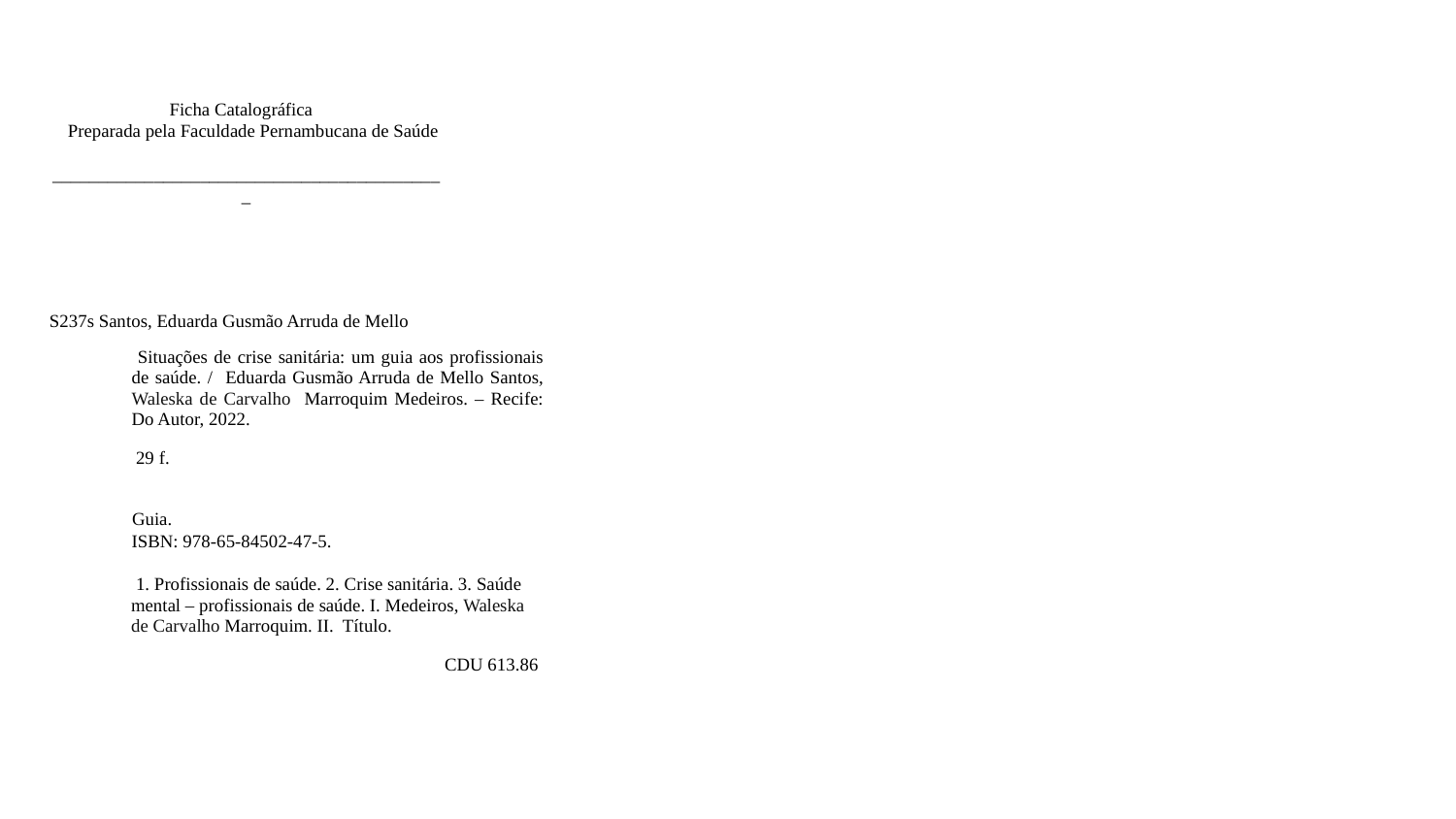

# Ficha Catalográfica
Preparada pela Faculdade Pernambucana de Saúde
  ___________________________________________
S237s Santos, Eduarda Gusmão Arruda de Mello
 Situações de crise sanitária: um guia aos profissionais de saúde. /  Eduarda Gusmão Arruda de Mello Santos, Waleska de Carvalho  Marroquim Medeiros. – Recife: Do Autor, 2022.
 29 f.
Guia.
ISBN: 978-65-84502-47-5.
 1. Profissionais de saúde. 2. Crise sanitária. 3. Saúde mental – profissionais de saúde. I. Medeiros, Waleska de Carvalho Marroquim. II.  Título.
CDU 613.86